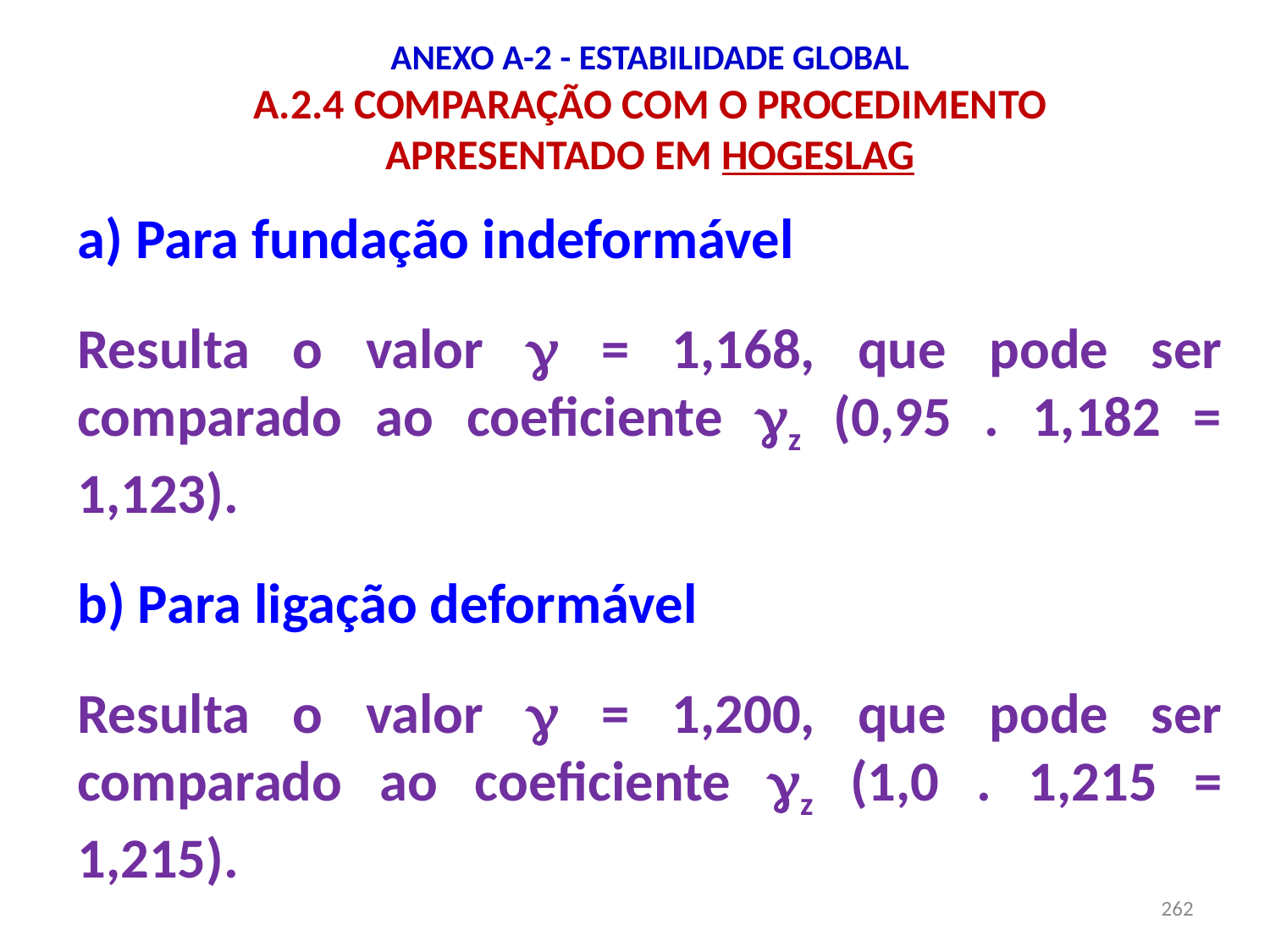

# ANEXO A-2 - ESTABILIDADE GLOBAL A.2.4 COMPARAÇÃO COM O PROCEDIMENTO APRESENTADO EM HOGESLAG
a) Para fundação indeformável

Resulta o valor γ = 1,168, que pode ser comparado ao coeficiente γz (0,95 . 1,182 = 1,123).

b) Para ligação deformável

Resulta o valor γ = 1,200, que pode ser comparado ao coeficiente γz (1,0 . 1,215 = 1,215).
262